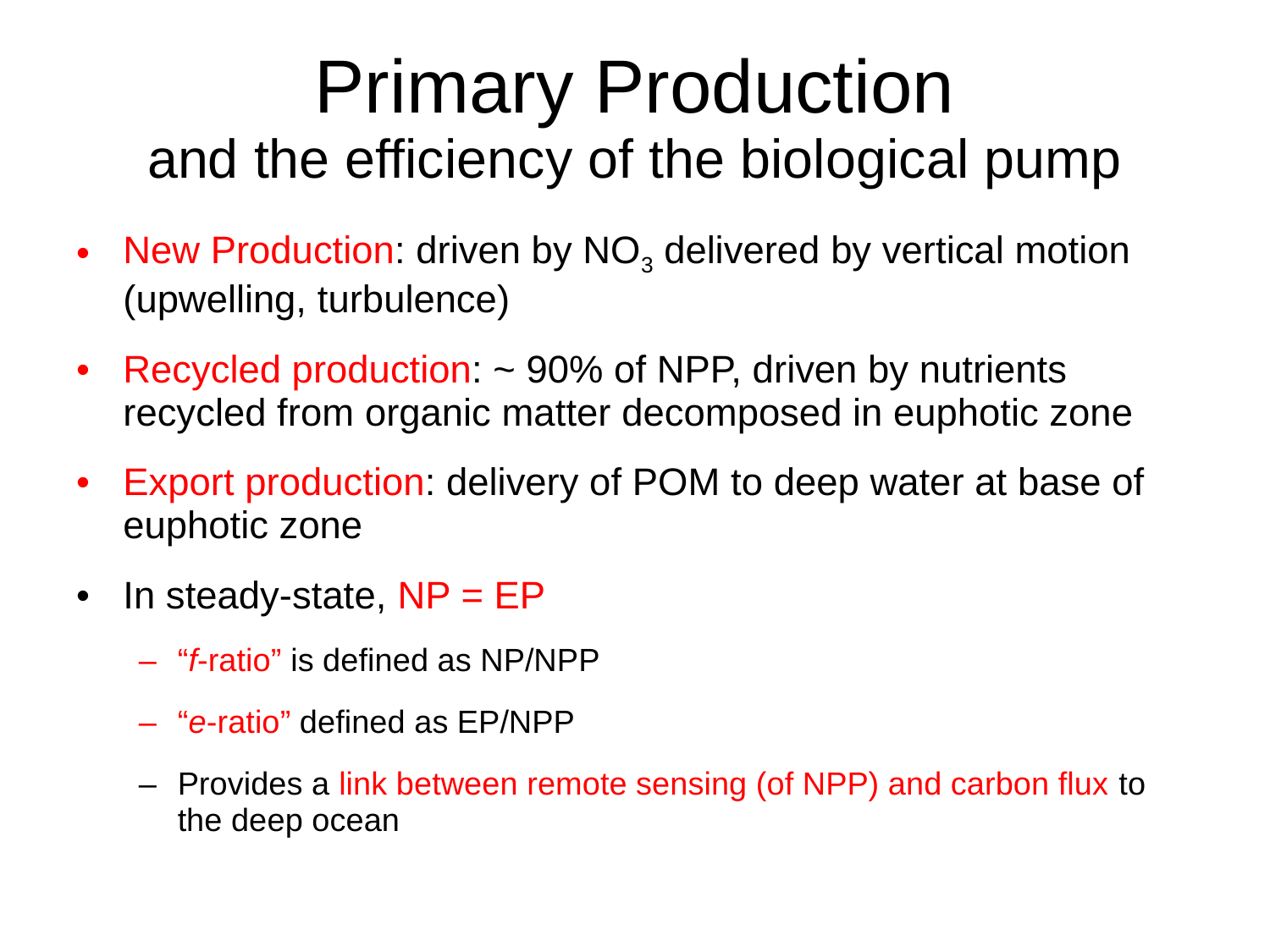

# Primary Production and the efficiency of the biological pump
New Production: driven by NO3 delivered by vertical motion (upwelling, turbulence)
Recycled production: ~ 90% of NPP, driven by nutrients recycled from organic matter decomposed in euphotic zone
Export production: delivery of POM to deep water at base of euphotic zone
In steady-state, NP = EP
“f-ratio” is defined as NP/NPP
“e-ratio” defined as EP/NPP
Provides a link between remote sensing (of NPP) and carbon flux to the deep ocean